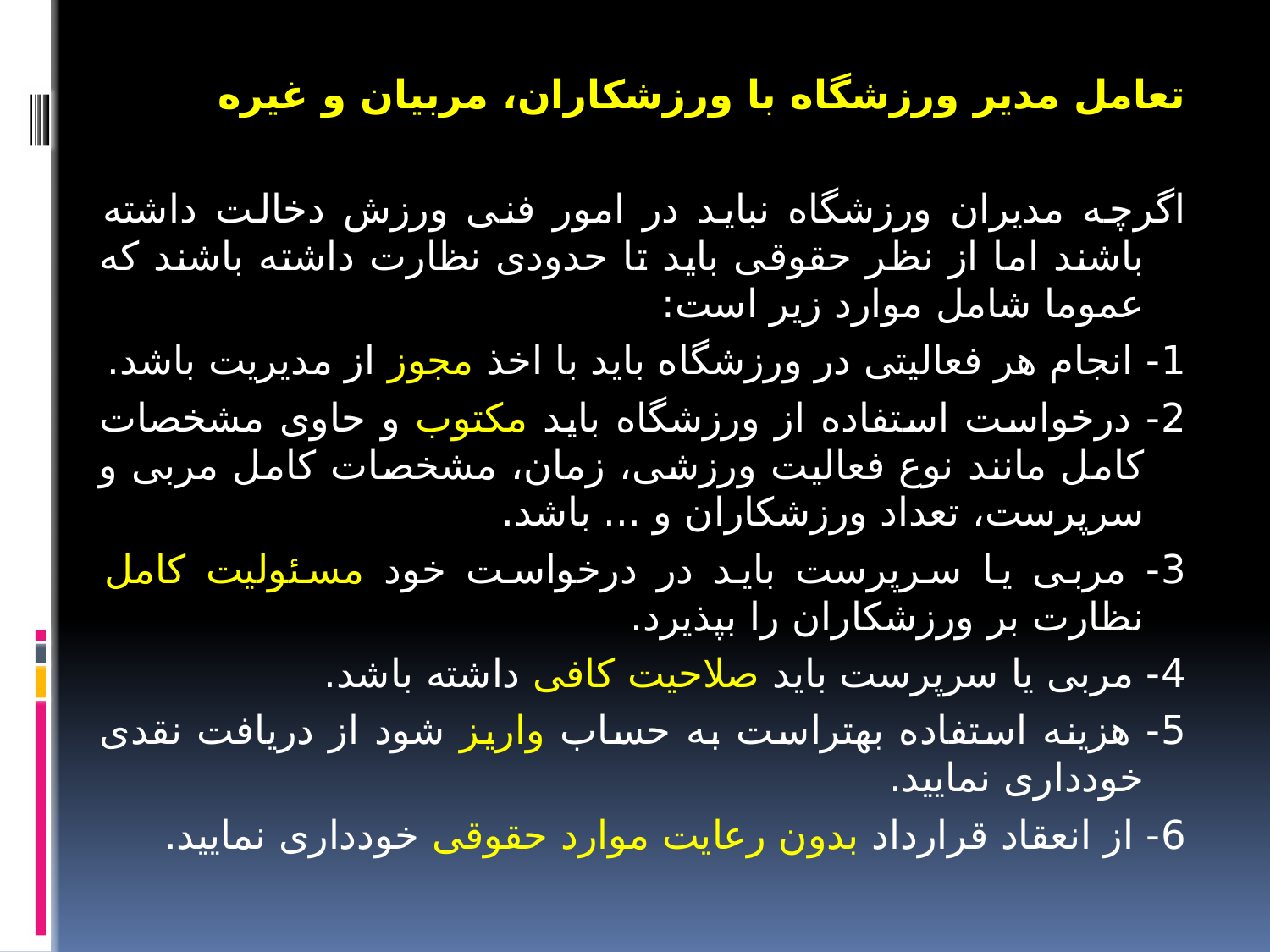

تعامل مدیر ورزشگاه با ورزشکاران، مربیان و غیره

اگرچه مدیران ورزشگاه نباید در امور فنی ورزش دخالت داشته باشند اما از نظر حقوقی باید تا حدودی نظارت داشته باشند که عموما شامل موارد زیر است:
1- انجام هر فعالیتی در ورزشگاه باید با اخذ مجوز از مدیریت باشد.
2- درخواست استفاده از ورزشگاه باید مکتوب و حاوی مشخصات کامل مانند نوع فعالیت ورزشی، زمان، مشخصات کامل مربی و سرپرست، تعداد ورزشکاران و ... باشد.
3- مربی یا سرپرست باید در درخواست خود مسئولیت کامل نظارت بر ورزشکاران را بپذیرد.
4- مربی یا سرپرست باید صلاحیت کافی داشته باشد.
5- هزینه استفاده بهتراست به حساب واریز شود از دریافت نقدی خودداری نمایید.
6- از انعقاد قرارداد بدون رعایت موارد حقوقی خودداری نمایید.